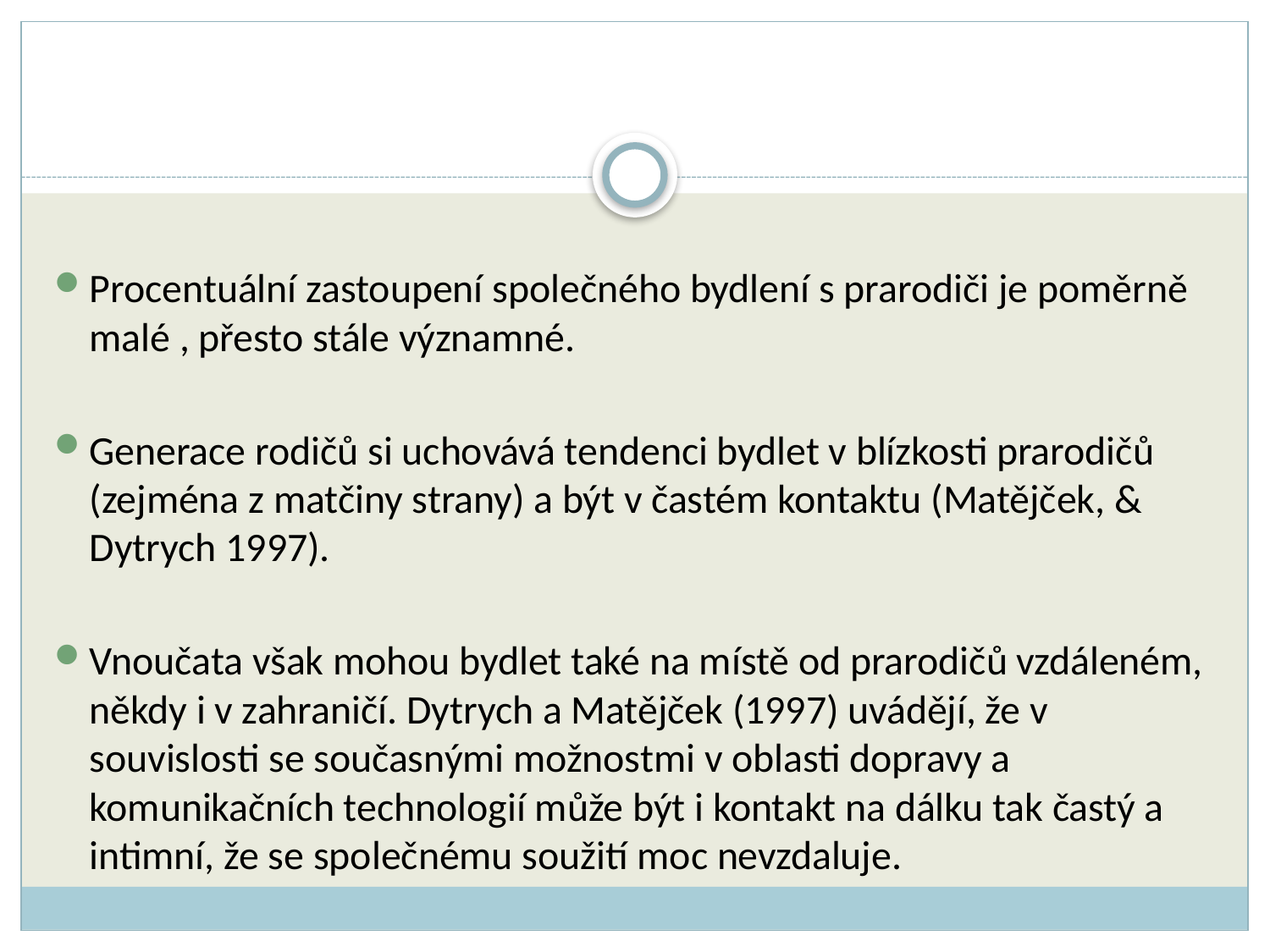

Procentuální zastoupení společného bydlení s prarodiči je poměrně malé , přesto stále významné.

Generace rodičů si uchovává tendenci bydlet v blízkosti prarodičů (zejména z matčiny strany) a být v častém kontaktu (Matějček, & Dytrych 1997).

Vnoučata však mohou bydlet také na místě od prarodičů vzdáleném, někdy i v zahraničí. Dytrych a Matějček (1997) uvádějí, že v souvislosti se současnými možnostmi v oblasti dopravy a komunikačních technologií může být i kontakt na dálku tak častý a intimní, že se společnému soužití moc nevzdaluje.